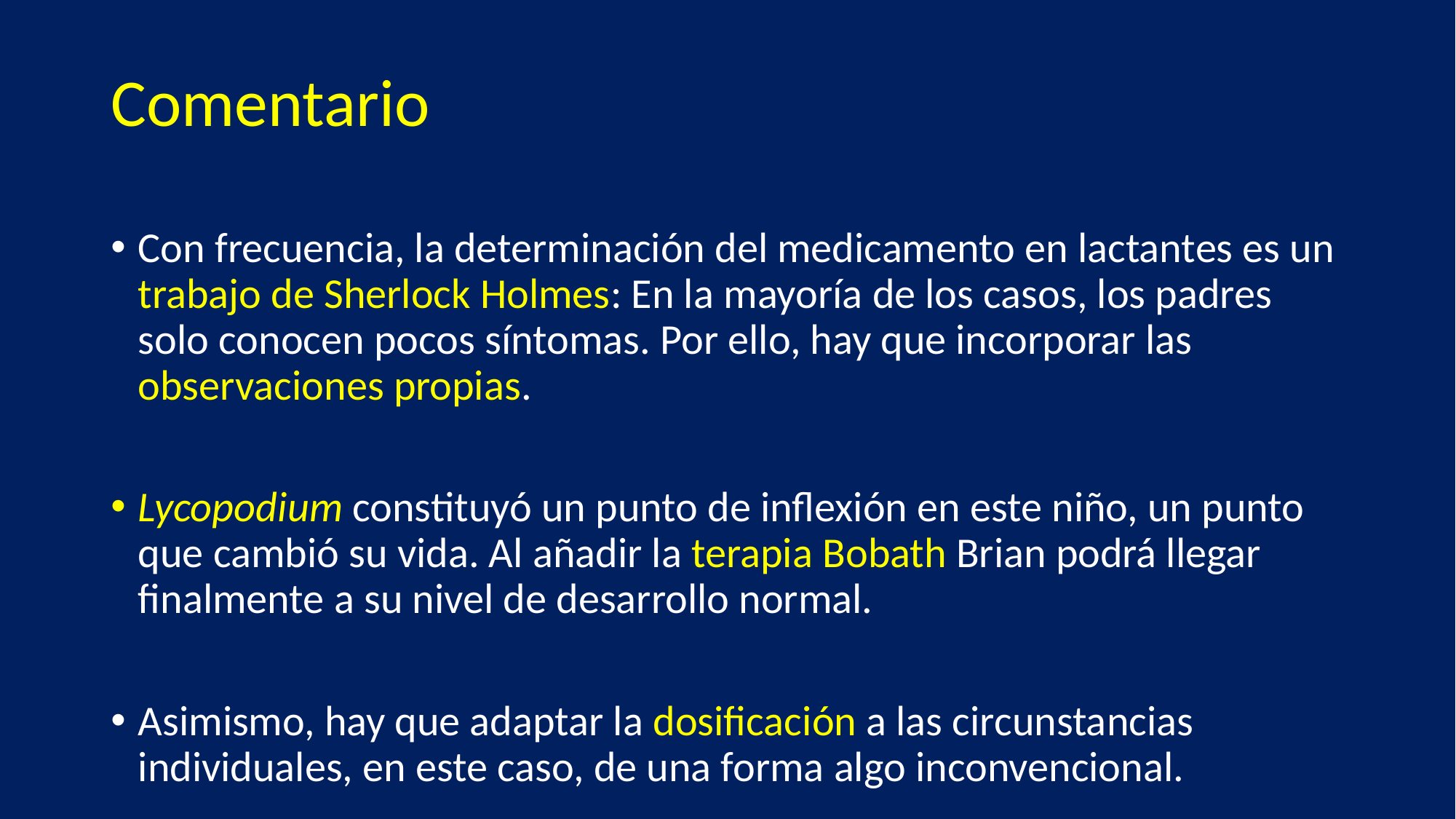

# Comentario
Con frecuencia, la determinación del medicamento en lactantes es un trabajo de Sherlock Holmes: En la mayoría de los casos, los padres solo conocen pocos síntomas. Por ello, hay que incorporar las observaciones propias.

Lycopodium constituyó un punto de inflexión en este niño, un punto que cambió su vida. Al añadir la terapia Bobath Brian podrá llegar finalmente a su nivel de desarrollo normal.

Asimismo, hay que adaptar la dosificación a las circunstancias individuales, en este caso, de una forma algo inconvencional.